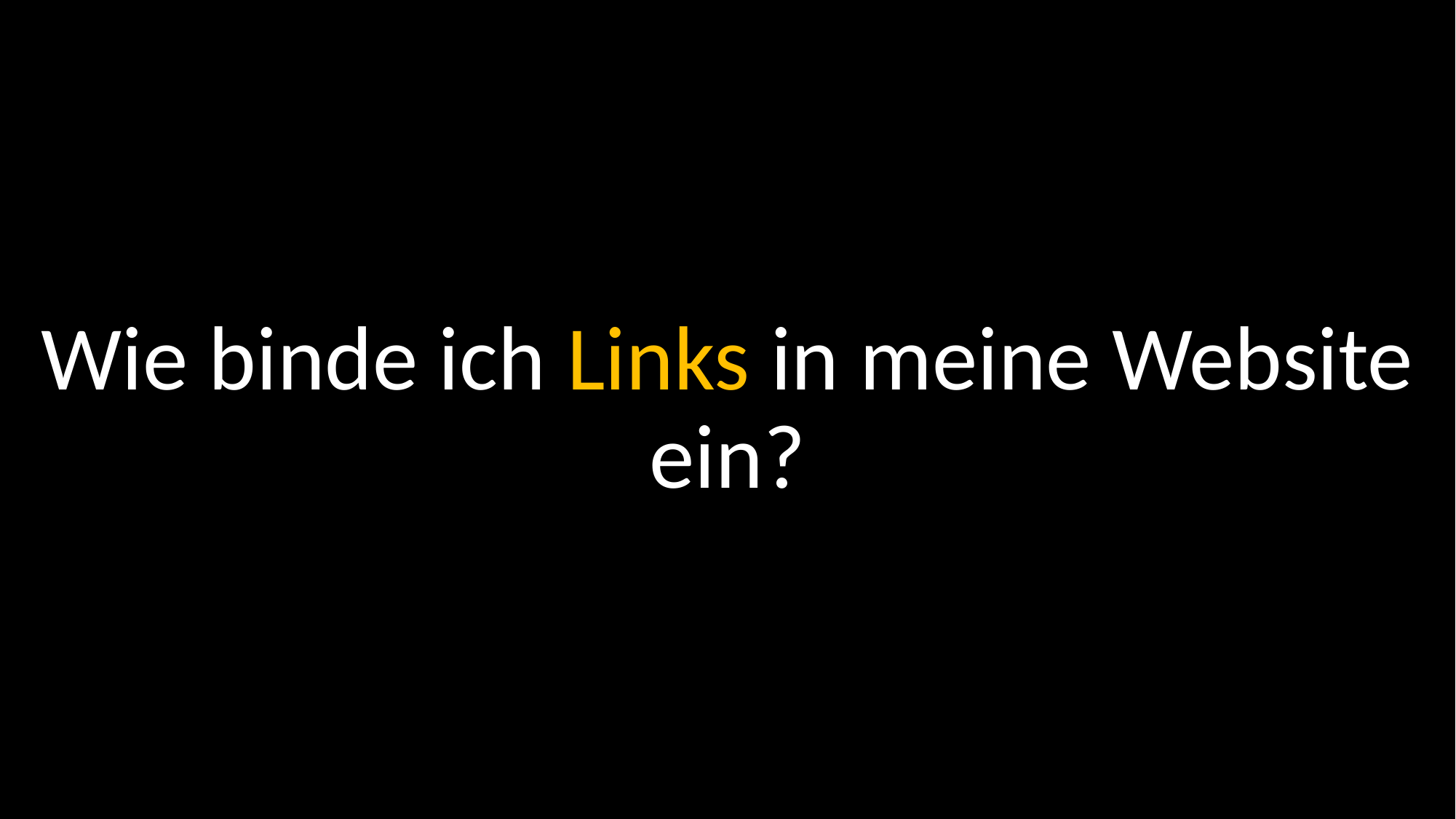

Wie binde ich Links in meine Website ein?